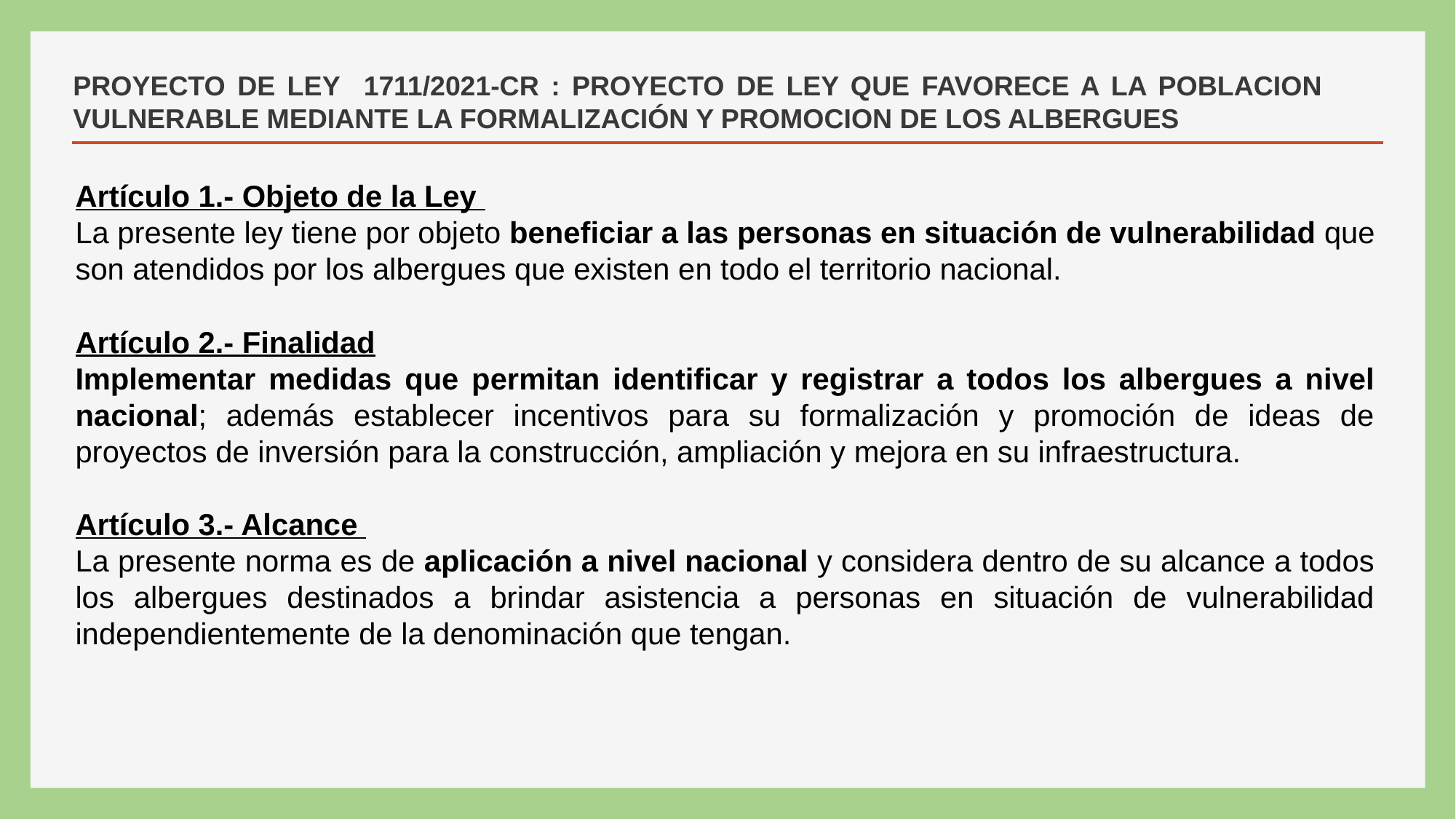

# PROYECTO DE LEY  1711/2021-CR : PROYECTO DE LEY QUE FAVORECE A LA POBLACION VULNERABLE MEDIANTE LA FORMALIZACIÓN Y PROMOCION DE LOS ALBERGUES
Artículo 1.- Objeto de la Ley
La presente ley tiene por objeto beneficiar a las personas en situación de vulnerabilidad que son atendidos por los albergues que existen en todo el territorio nacional.

Artículo 2.- Finalidad
Implementar medidas que permitan identificar y registrar a todos los albergues a nivel nacional; además establecer incentivos para su formalización y promoción de ideas de proyectos de inversión para la construcción, ampliación y mejora en su infraestructura.

Artículo 3.- Alcance
La presente norma es de aplicación a nivel nacional y considera dentro de su alcance a todos los albergues destinados a brindar asistencia a personas en situación de vulnerabilidad independientemente de la denominación que tengan.